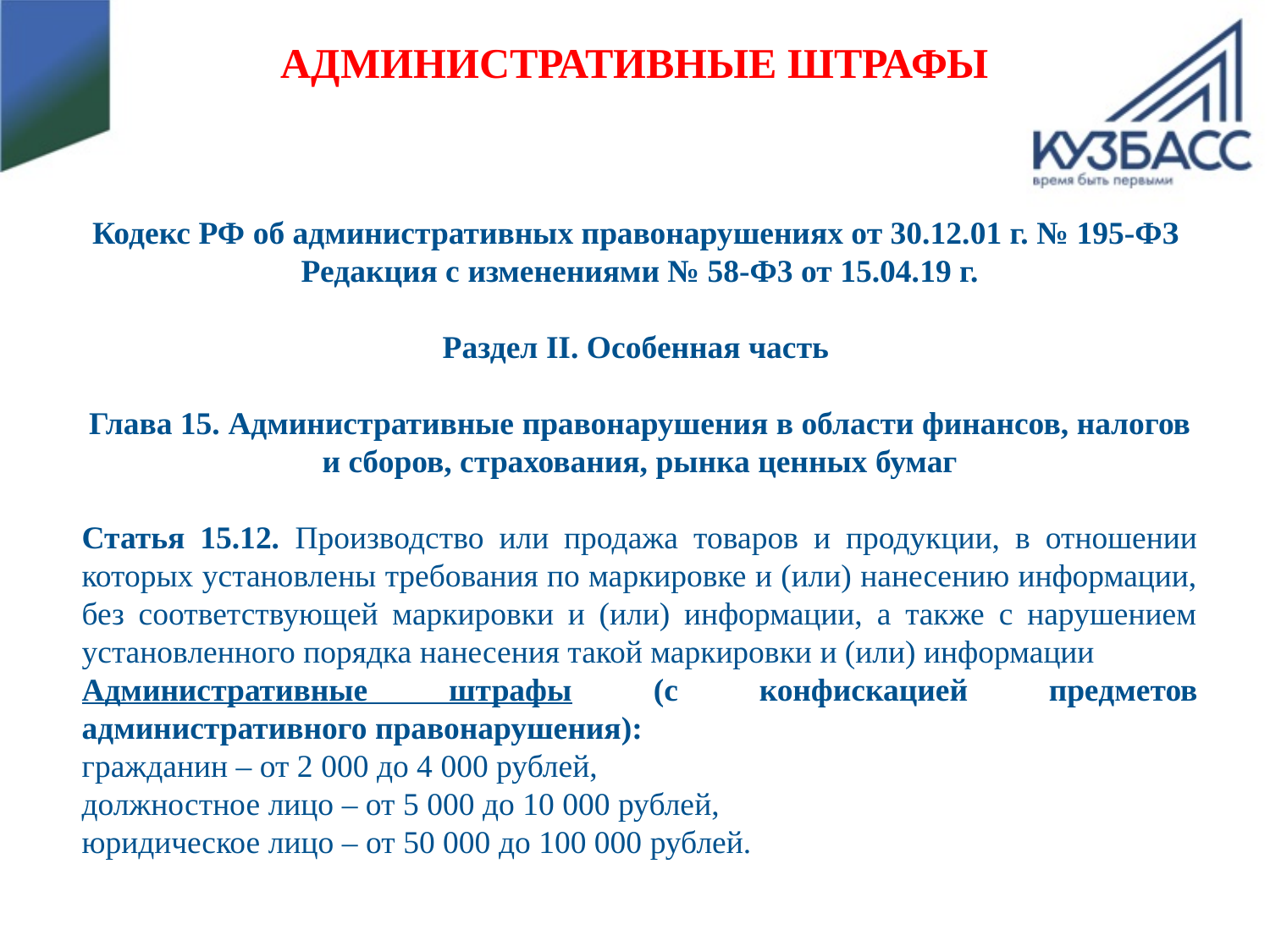

Административные штрафы
Кодекс РФ об административных правонарушениях от 30.12.01 г. № 195-ФЗ
Редакция с изменениями № 58-Ф3 от 15.04.19 г.

Раздел II. Особенная часть

Глава 15. Административные правонарушения в области финансов, налогов и сборов, страхования, рынка ценных бумаг

Статья 15.12. Производство или продажа товаров и продукции, в отношении которых установлены требования по маркировке и (или) нанесению информации, без соответствующей маркировки и (или) информации, а также с нарушением установленного порядка нанесения такой маркировки и (или) информации
Административные штрафы (с конфискацией предметов административного правонарушения):
гражданин – от 2 000 до 4 000 рублей,
должностное лицо – от 5 000 до 10 000 рублей,
юридическое лицо – от 50 000 до 100 000 рублей.